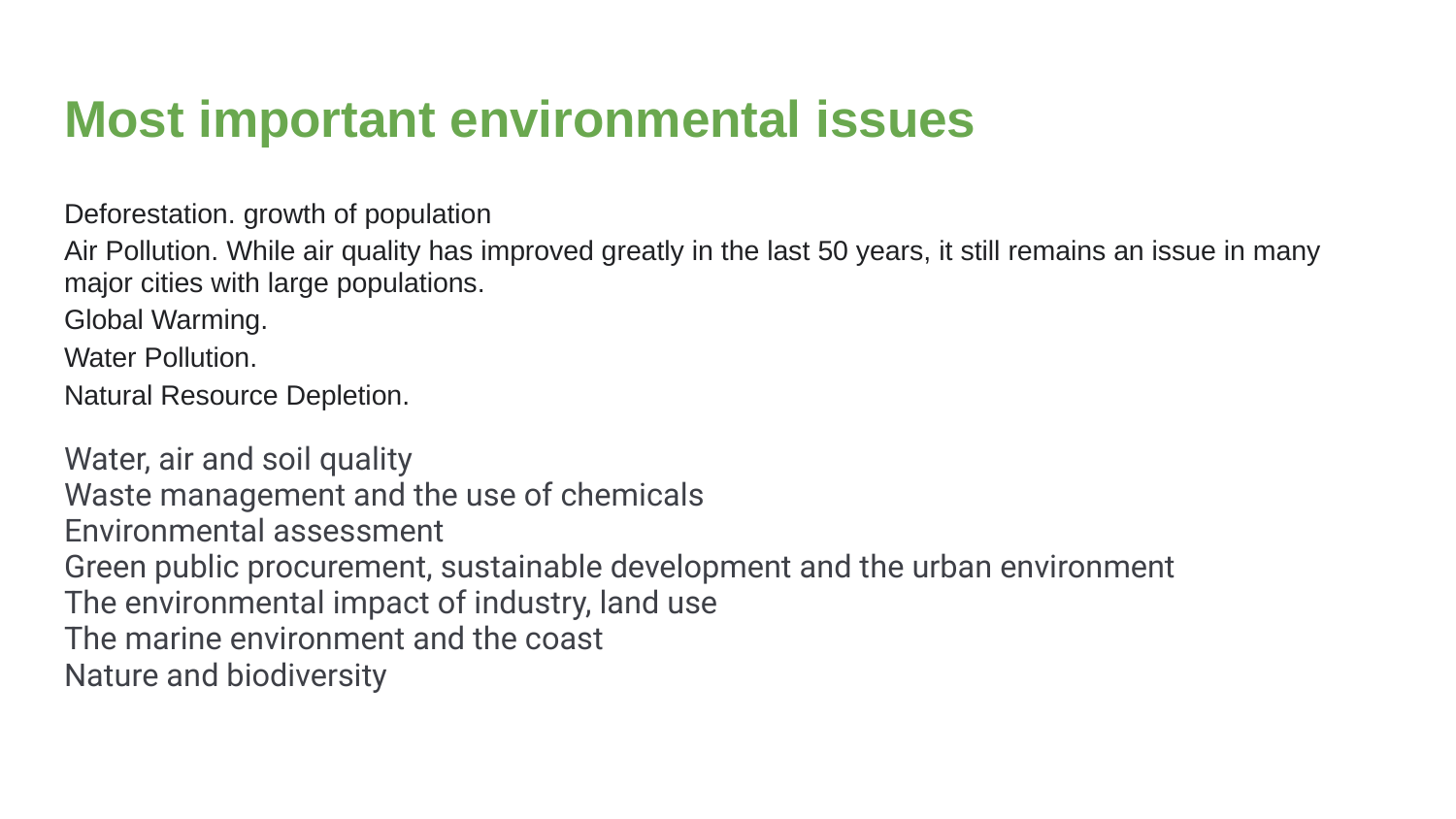

# Most important environmental issues
Deforestation. growth of population
Air Pollution. While air quality has improved greatly in the last 50 years, it still remains an issue in many major cities with large populations.
Global Warming.
Water Pollution.
Natural Resource Depletion.

Water, air and soil quality
Waste management and the use of chemicals
Environmental assessment
Green public procurement, sustainable development and the urban environment
The environmental impact of industry, land use
The marine environment and the coast
Nature and biodiversity